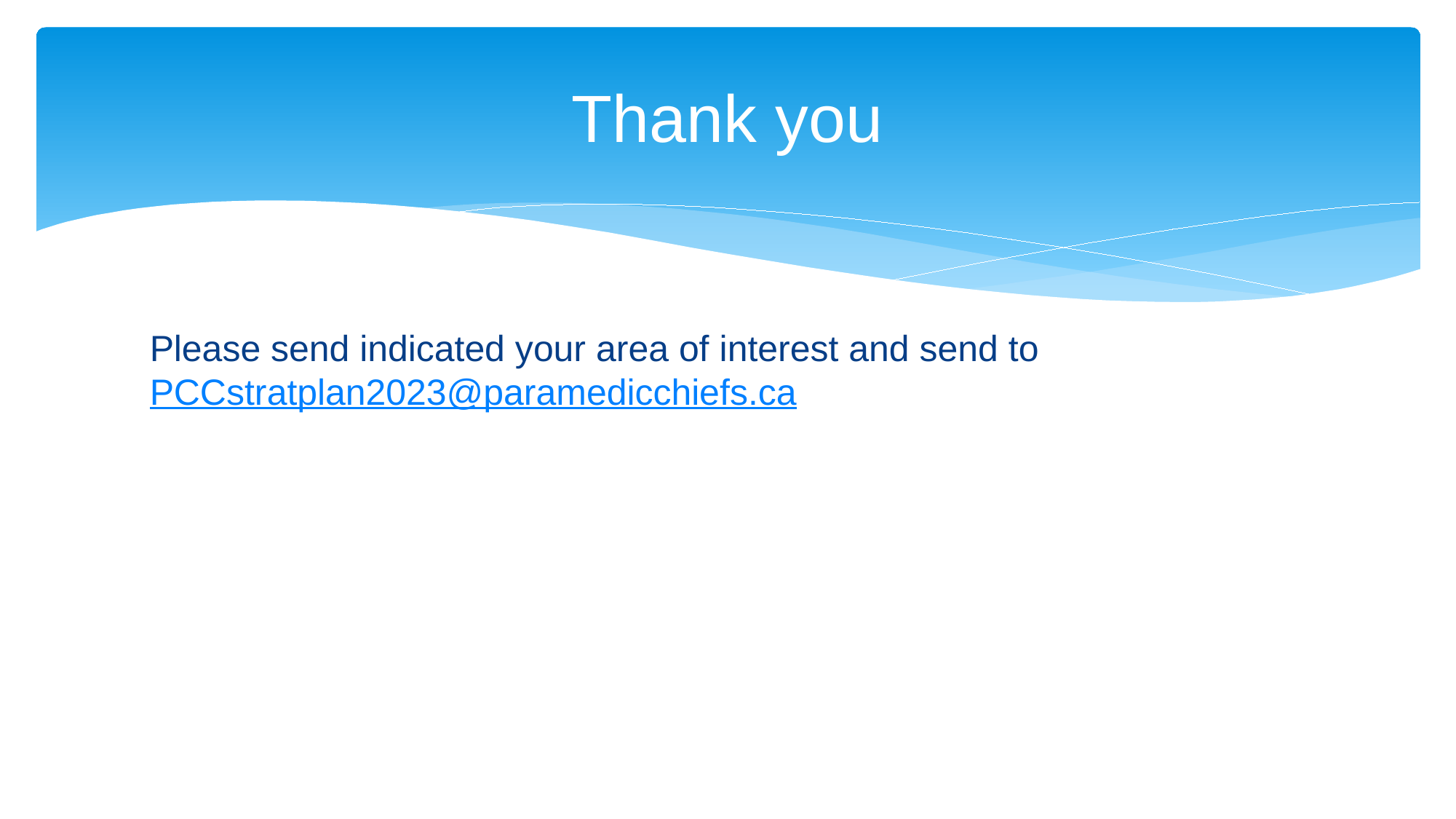

# Thank you
Please send indicated your area of interest and send to PCCstratplan2023@paramedicchiefs.ca